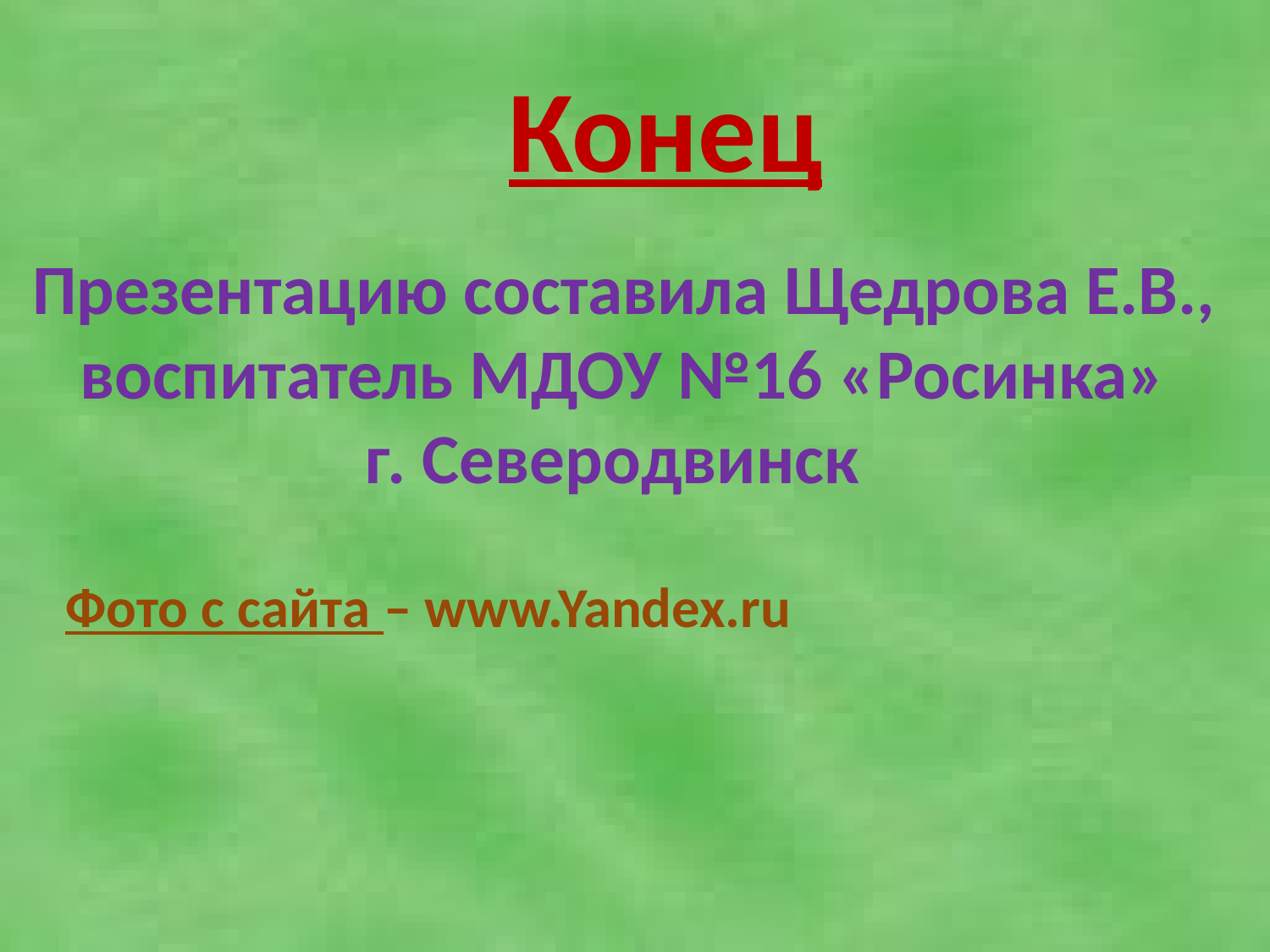

Конец
Презентацию составила Щедрова Е.В.,
   воспитатель МДОУ №16 «Росинка»
                     г. Северодвинск
Фото с сайта – www.Yandex.ru